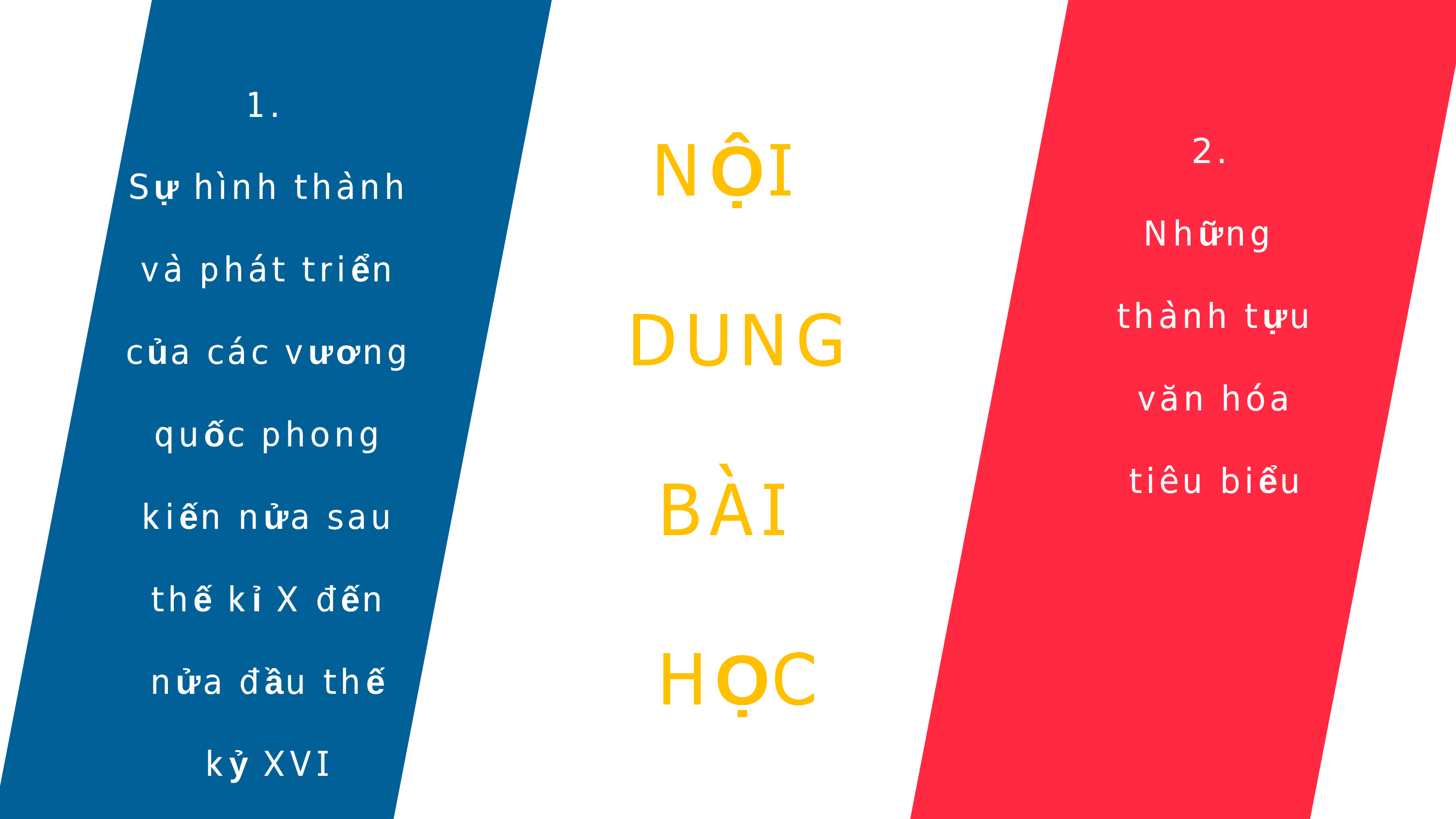

NỘI
DUNG
BÀI
HỌC
1.
Sự hình thành và phát triển của các vương quốc phong kiến nửa sau thế kỉ X đến nửa đầu thế kỷ XVI
2.
Những  thành tựu văn hóa tiêu biểu